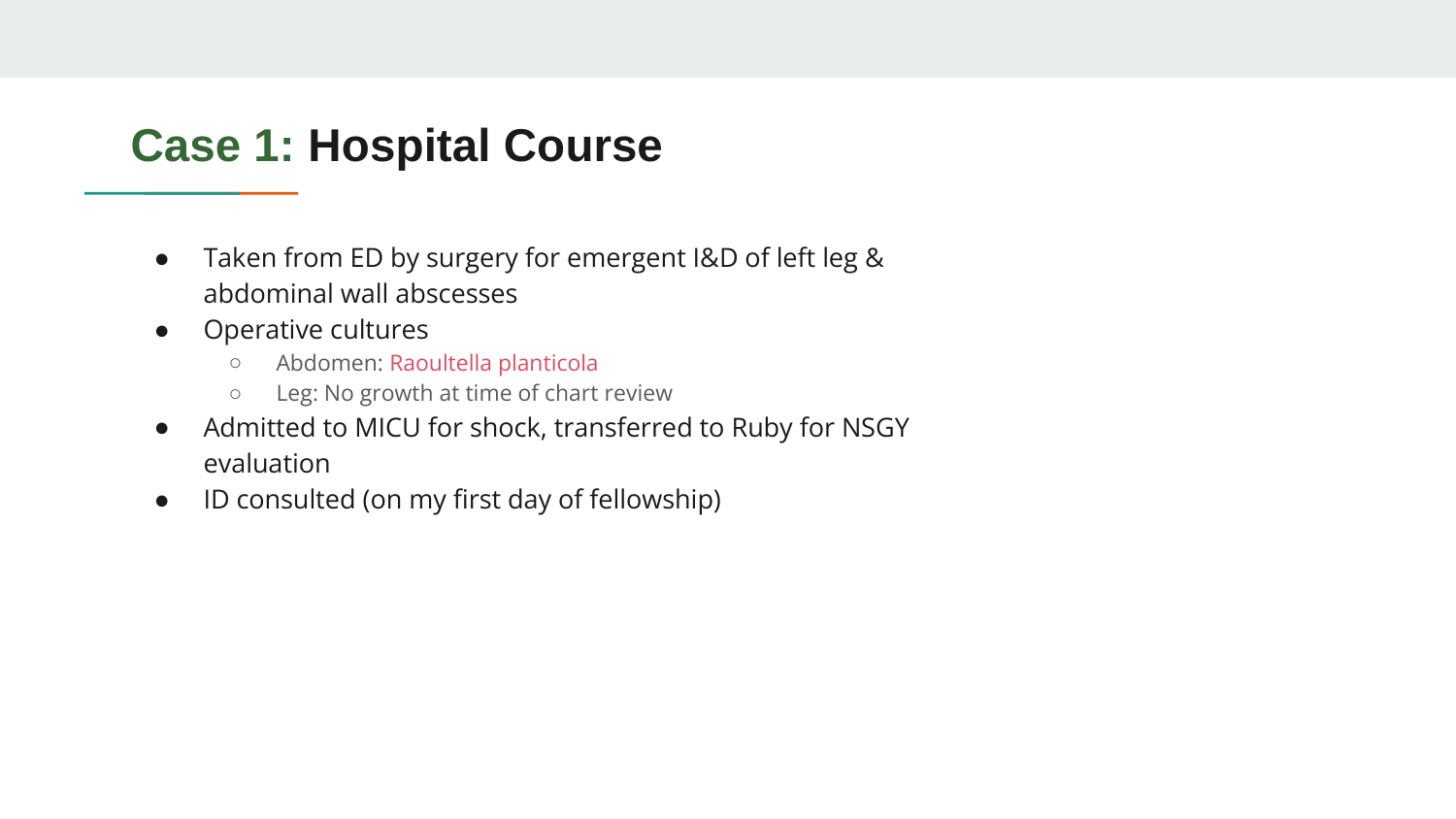

# Case 1: Hospital Course
Taken from ED by surgery for emergent I&D of left leg & abdominal wall abscesses
Operative cultures
Abdomen: Raoultella planticola
Leg: No growth at time of chart review
Admitted to MICU for shock, transferred to Ruby for NSGY evaluation
ID consulted (on my first day of fellowship)